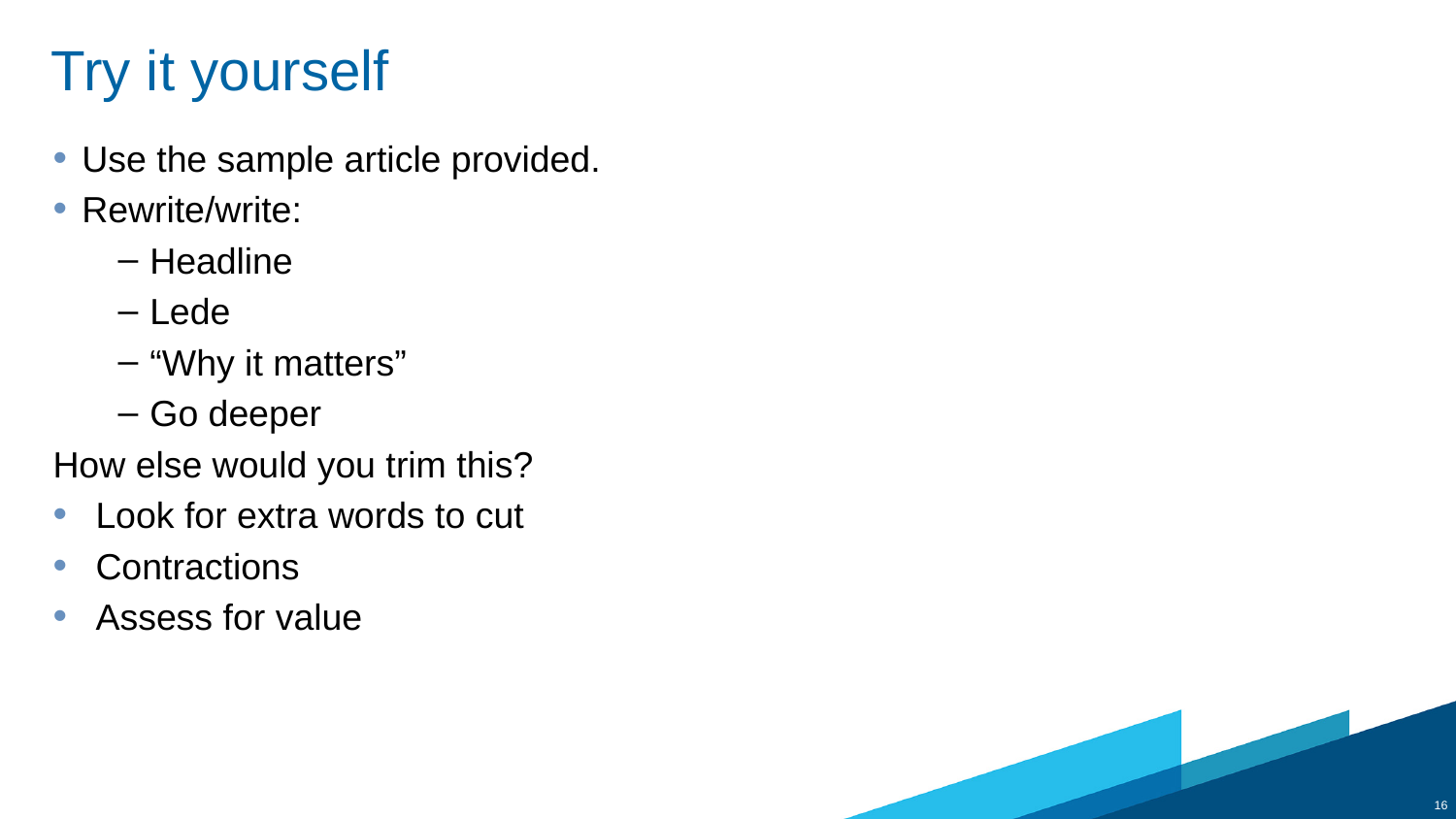

# Try it yourself
Use the sample article provided.
Rewrite/write:
Headline
Lede
“Why it matters”
Go deeper
How else would you trim this?
Look for extra words to cut
Contractions
Assess for value

16